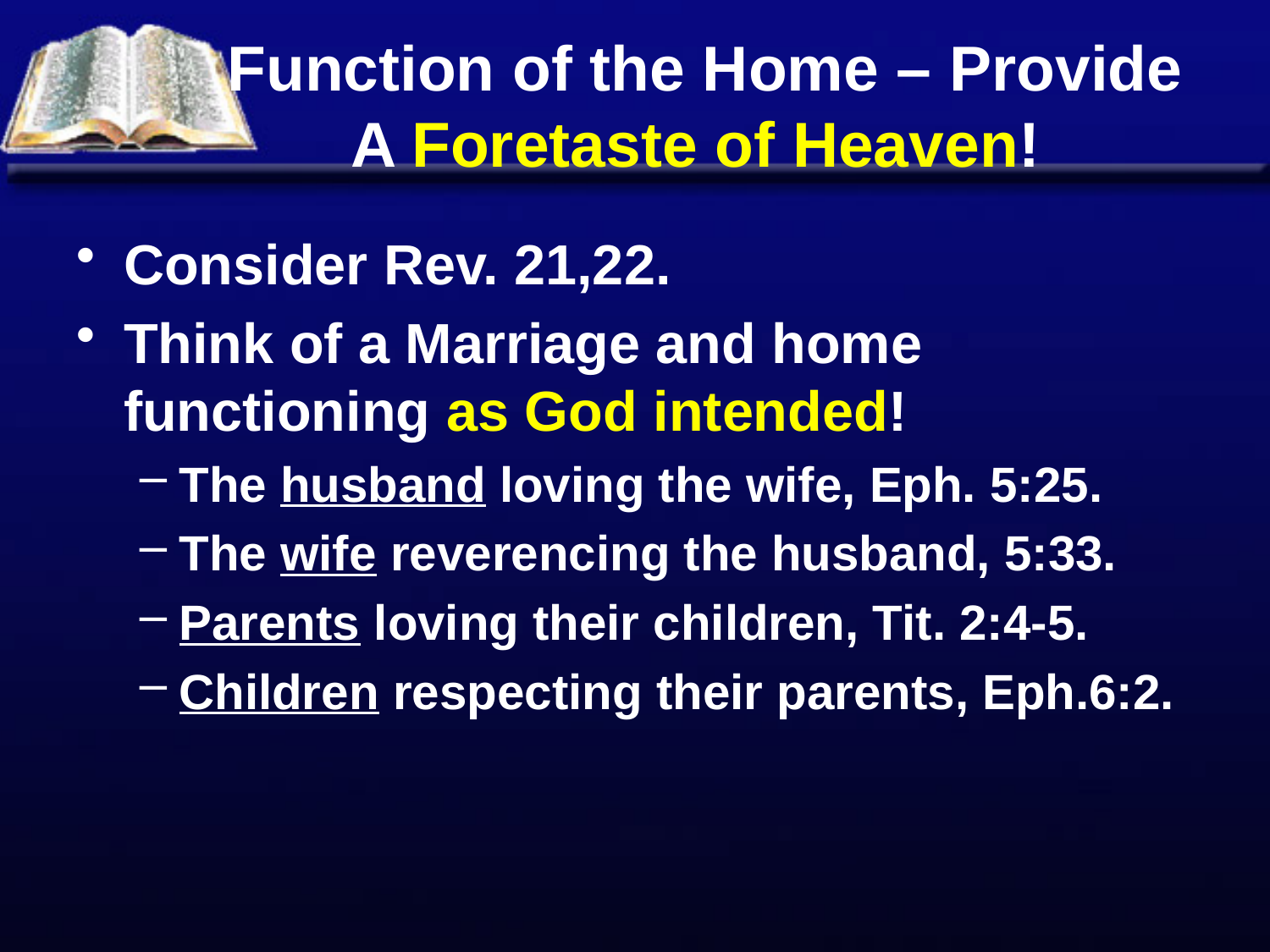

# Function of the Home – Provide A Foretaste of Heaven!
Consider Rev. 21,22.
Think of a Marriage and home functioning as God intended!
The husband loving the wife, Eph. 5:25.
The wife reverencing the husband, 5:33.
Parents loving their children, Tit. 2:4-5.
Children respecting their parents, Eph.6:2.